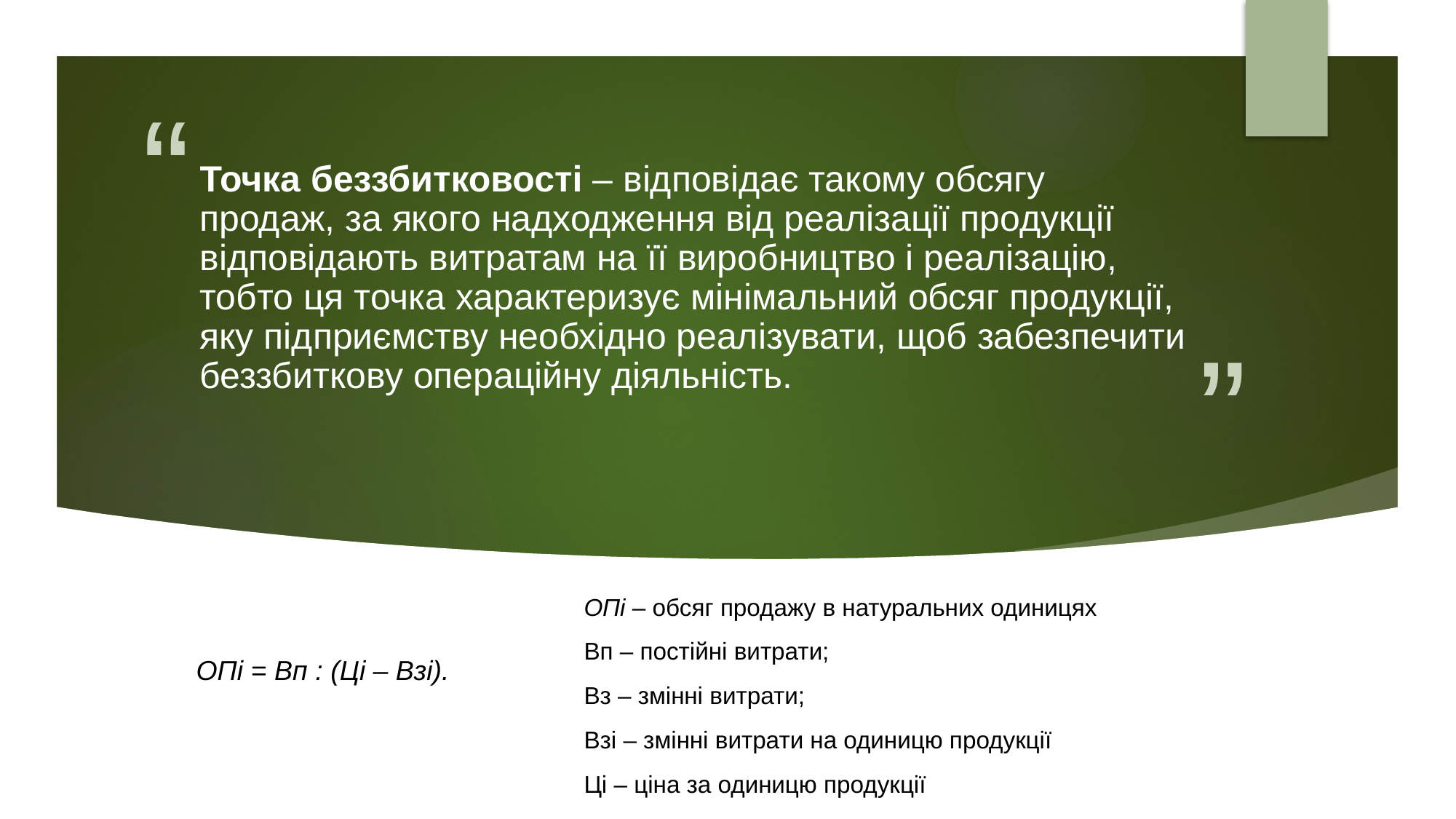

# Точка беззбитковості – відповідає такому обсягу продаж, за якого надходження від реалізації продукції відповідають витратам на її виробництво і реалізацію, тобто ця точка характеризує мінімальний обсяг продукції, яку підприємству необхідно реалізувати, щоб забезпечити беззбиткову операційну діяльність.
ОПі – обсяг продажу в натуральних одиницях
Вп – постійні витрати;
Вз – змінні витрати;
Взі – змінні витрати на одиницю продукції
Ці – ціна за одиницю продукції
ОПі = Вп : (Ці – Взі).